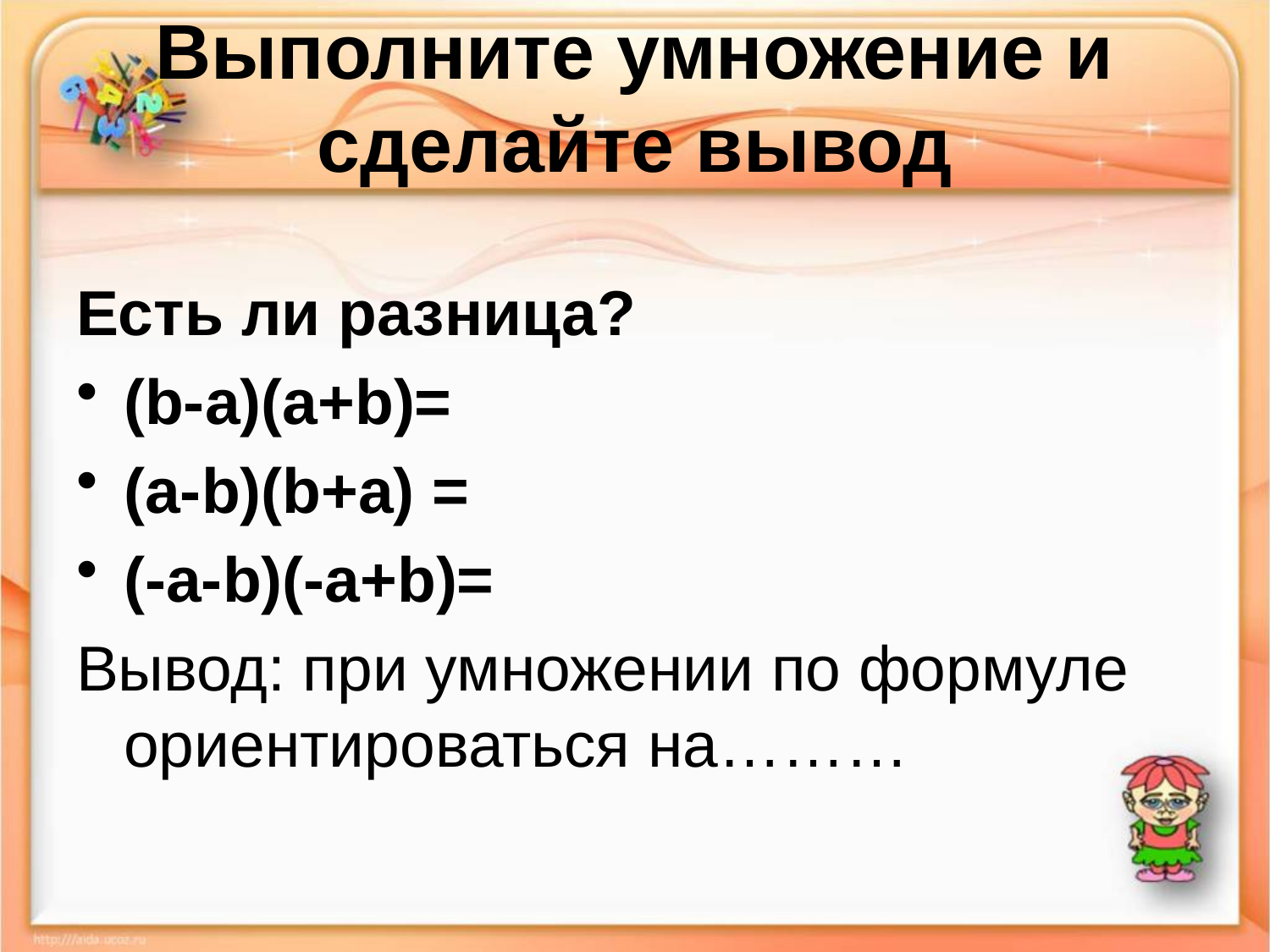

# Выполните умножение и сделайте вывод
Есть ли разница?
(b-a)(а+b)=
(а-b)(b+а) =
(-а-b)(-а+b)=
Вывод: при умножении по формуле ориентироваться на………